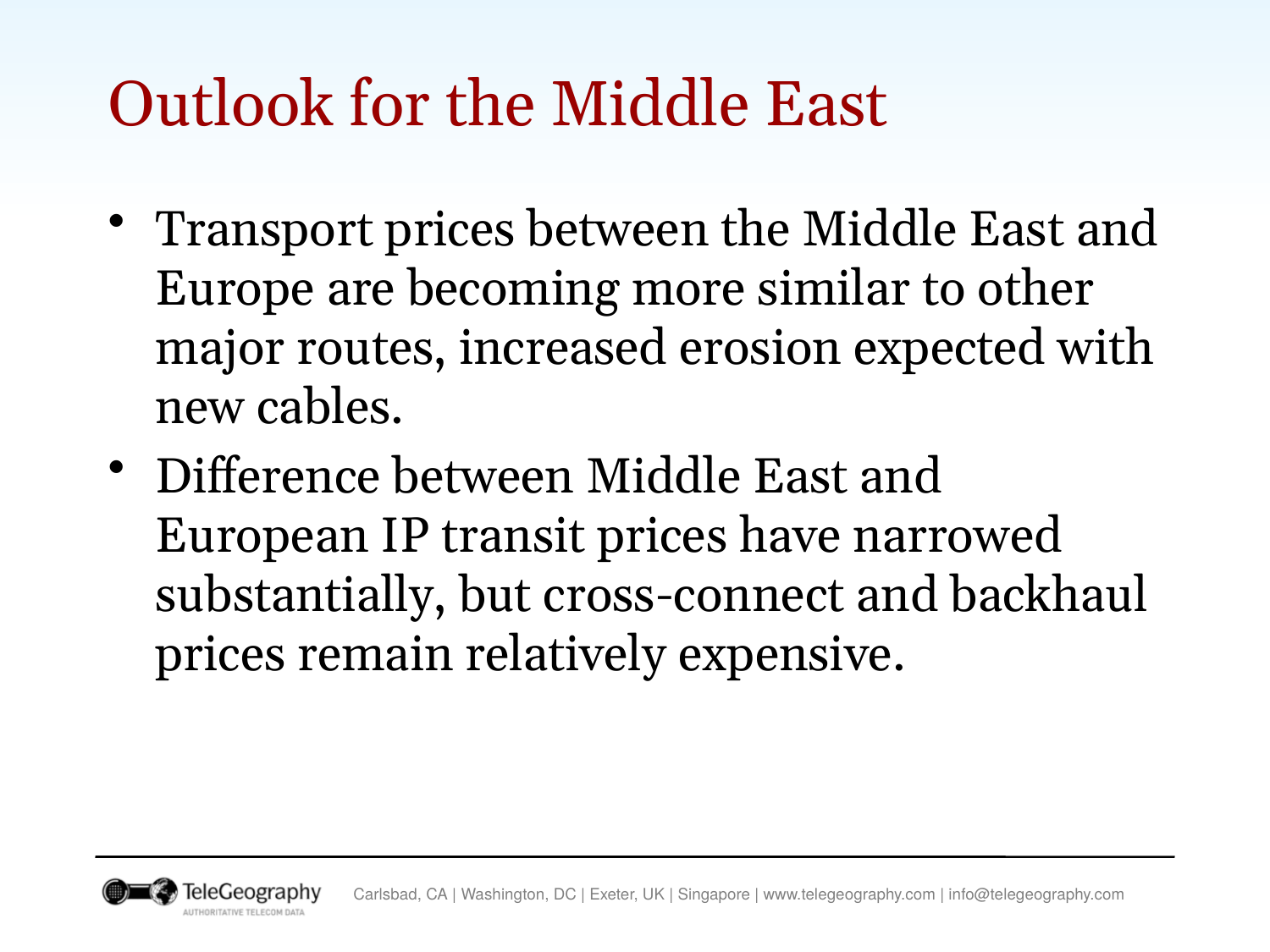

# Outlook for the Middle East
Transport prices between the Middle East and Europe are becoming more similar to other major routes, increased erosion expected with new cables.
Difference between Middle East and European IP transit prices have narrowed substantially, but cross-connect and backhaul prices remain relatively expensive.